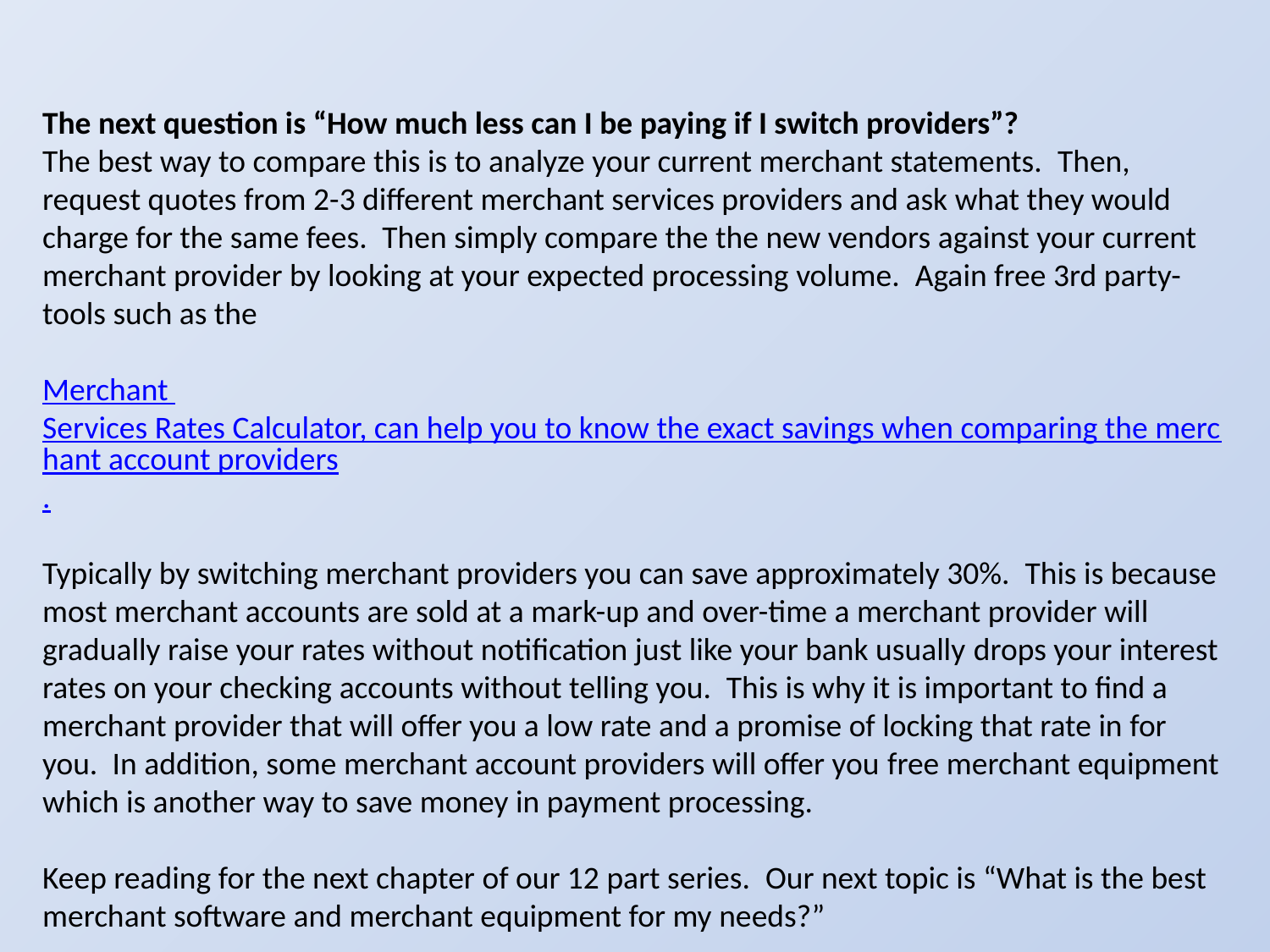

The next question is “How much less can I be paying if I switch providers”?
The best way to compare this is to analyze your current merchant statements.  Then, request quotes from 2-3 different merchant services providers and ask what they would charge for the same fees.  Then simply compare the the new vendors against your current merchant provider by looking at your expected processing volume.  Again free 3rd party-tools such as the

Merchant Services Rates Calculator, can help you to know the exact savings when comparing the merchant account providers.

Typically by switching merchant providers you can save approximately 30%.  This is because most merchant accounts are sold at a mark-up and over-time a merchant provider will gradually raise your rates without notification just like your bank usually drops your interest rates on your checking accounts without telling you.  This is why it is important to find a merchant provider that will offer you a low rate and a promise of locking that rate in for you.  In addition, some merchant account providers will offer you free merchant equipment which is another way to save money in payment processing.

Keep reading for the next chapter of our 12 part series.  Our next topic is “What is the best merchant software and merchant equipment for my needs?”